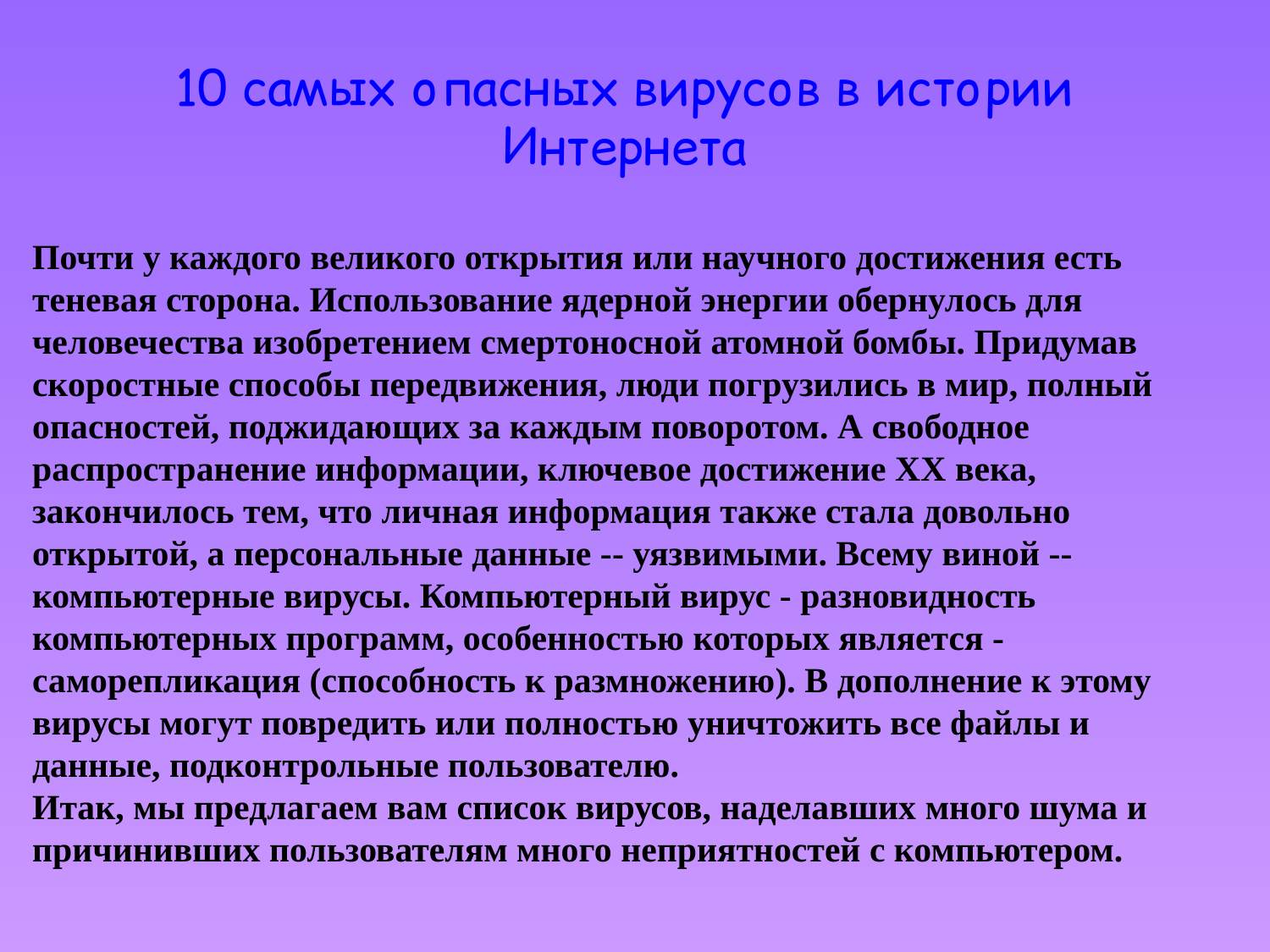

10 самых опасных вирусов в истории Интернета
Почти у каждого великого открытия или научного достижения есть теневая сторона. Использование ядерной энергии обернулось для человечества изобретением смертоносной атомной бомбы. Придумав скоростные способы передвижения, люди погрузились в мир, полный опасностей, поджидающих за каждым поворотом. А свободное распространение информации, ключевое достижение ХХ века, закончилось тем, что личная информация также стала довольно открытой, а персональные данные -- уязвимыми. Всему виной -- компьютерные вирусы. Компьютерный вирус - разновидность компьютерных программ, особенностью которых является - саморепликация (способность к размножению). В дополнение к этому вирусы могут повредить или полностью уничтожить все файлы и данные, подконтрольные пользователю.
Итак, мы предлагаем вам список вирусов, наделавших много шума и причинивших пользователям много неприятностей с компьютером.